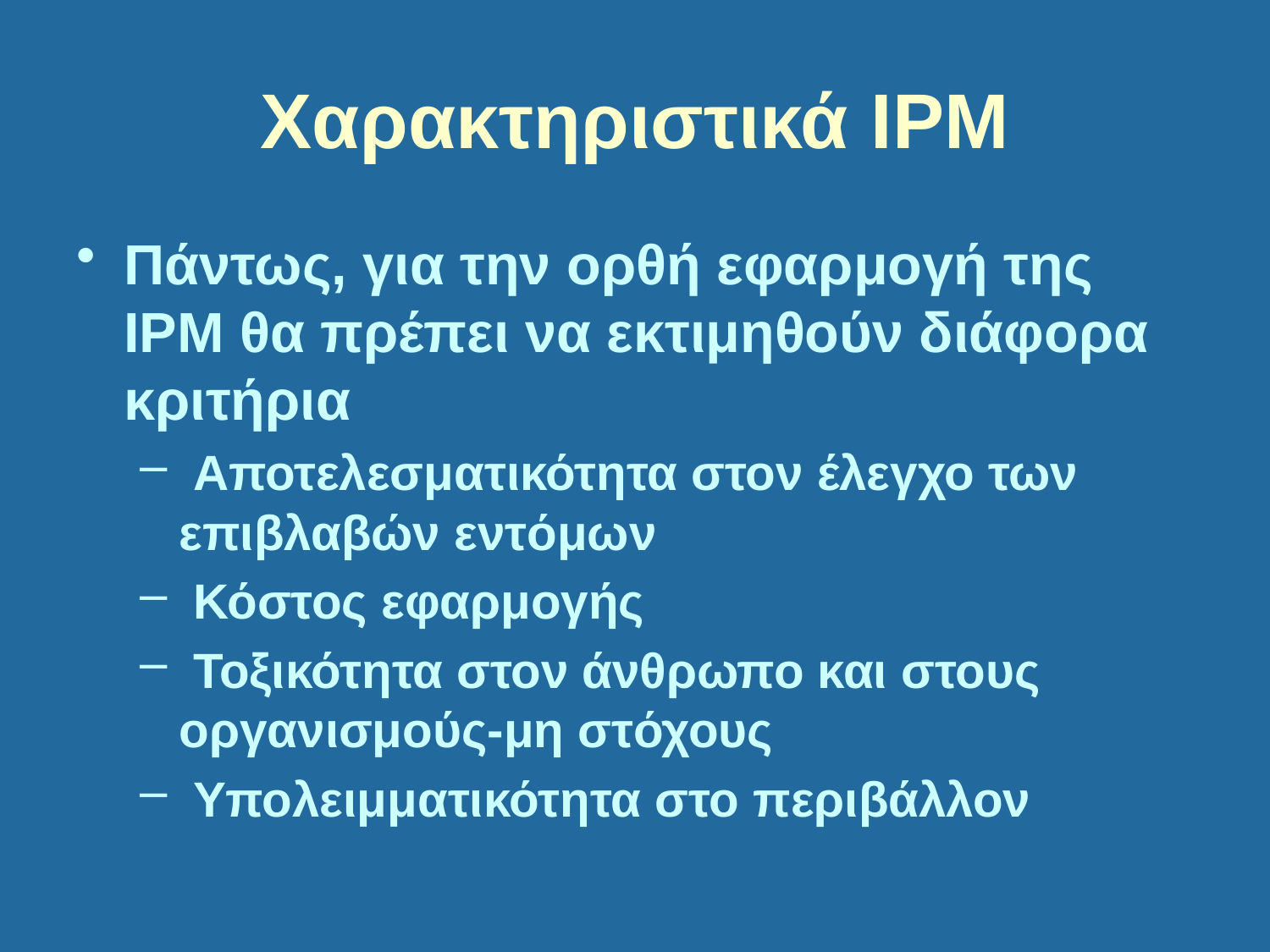

# Χαρακτηριστικά IPM
Πάντως, για την ορθή εφαρμογή της IPM θα πρέπει να εκτιμηθούν διάφορα κριτήρια
 Αποτελεσματικότητα στον έλεγχο των επιβλαβών εντόμων
 Κόστος εφαρμογής
 Τοξικότητα στον άνθρωπο και στους οργανισμούς-μη στόχους
 Υπολειμματικότητα στο περιβάλλον